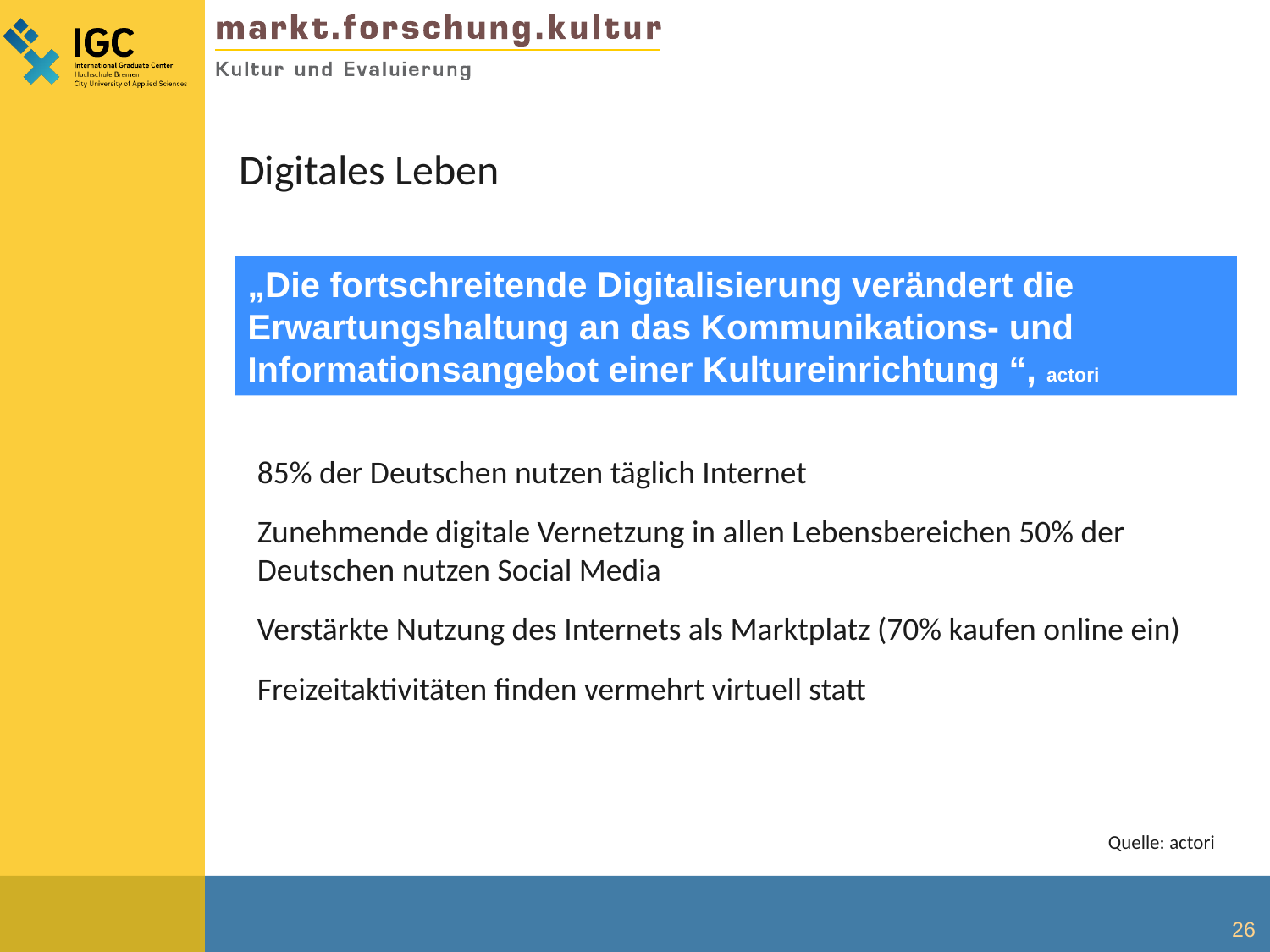

Digitales Leben
„Die fortschreitende Digitalisierung verändert die Erwartungshaltung an das Kommunikations- und Informationsangebot einer Kultureinrichtung “, actori
85% der Deutschen nutzen täglich Internet
Zunehmende digitale Vernetzung in allen Lebensbereichen 50% der Deutschen nutzen Social Media
Verstärkte Nutzung des Internets als Marktplatz (70% kaufen online ein)
Freizeitaktivitäten finden vermehrt virtuell statt
Quelle: actori
26